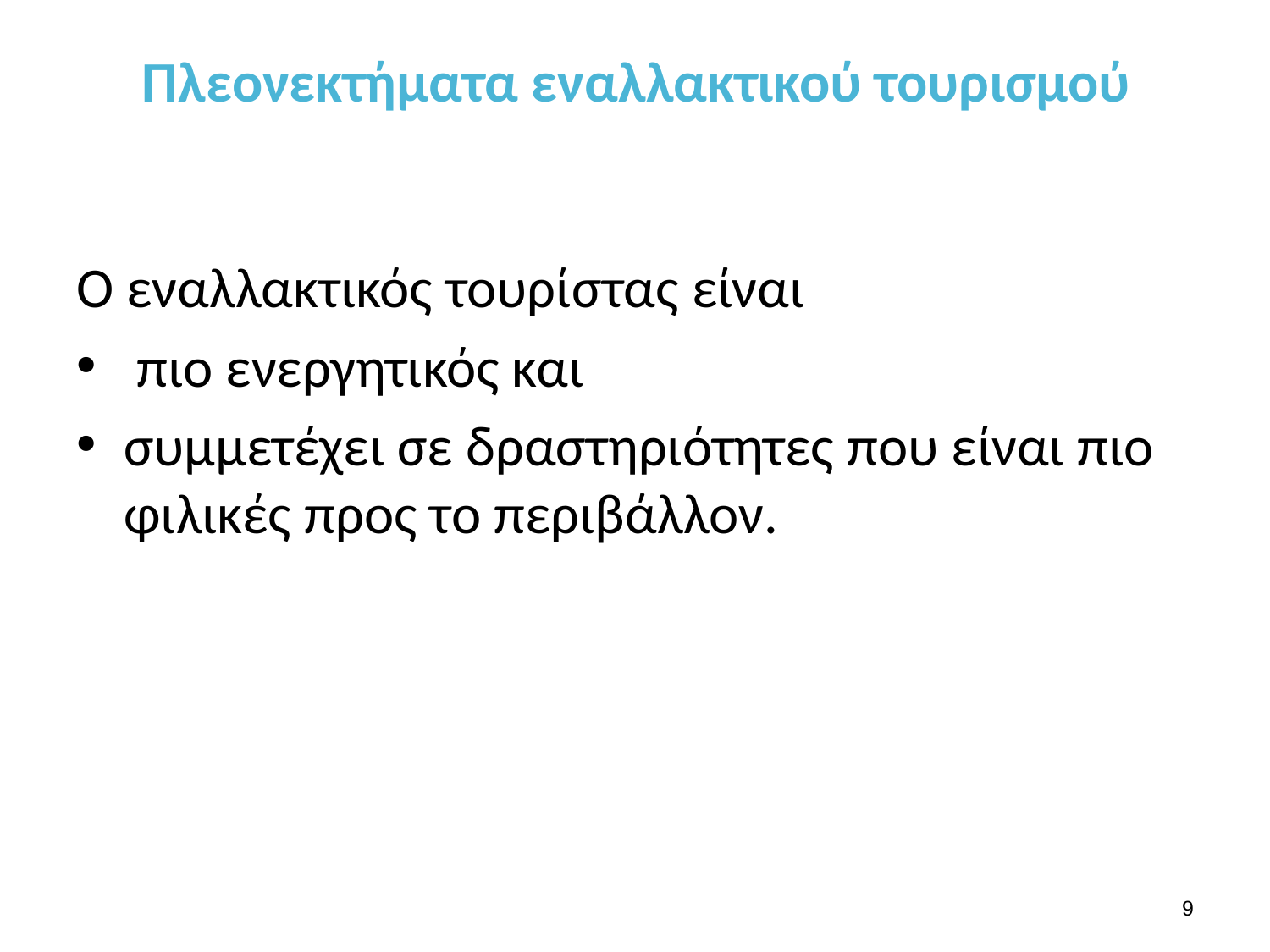

# Πλεονεκτήματα εναλλακτικού τουρισμού

O εναλλακτικός τουρίστας είναι
 πιο ενεργητικός και
συμμετέχει σε δραστηριότητες που είναι πιο φιλικές προς το περιβάλλον.

9